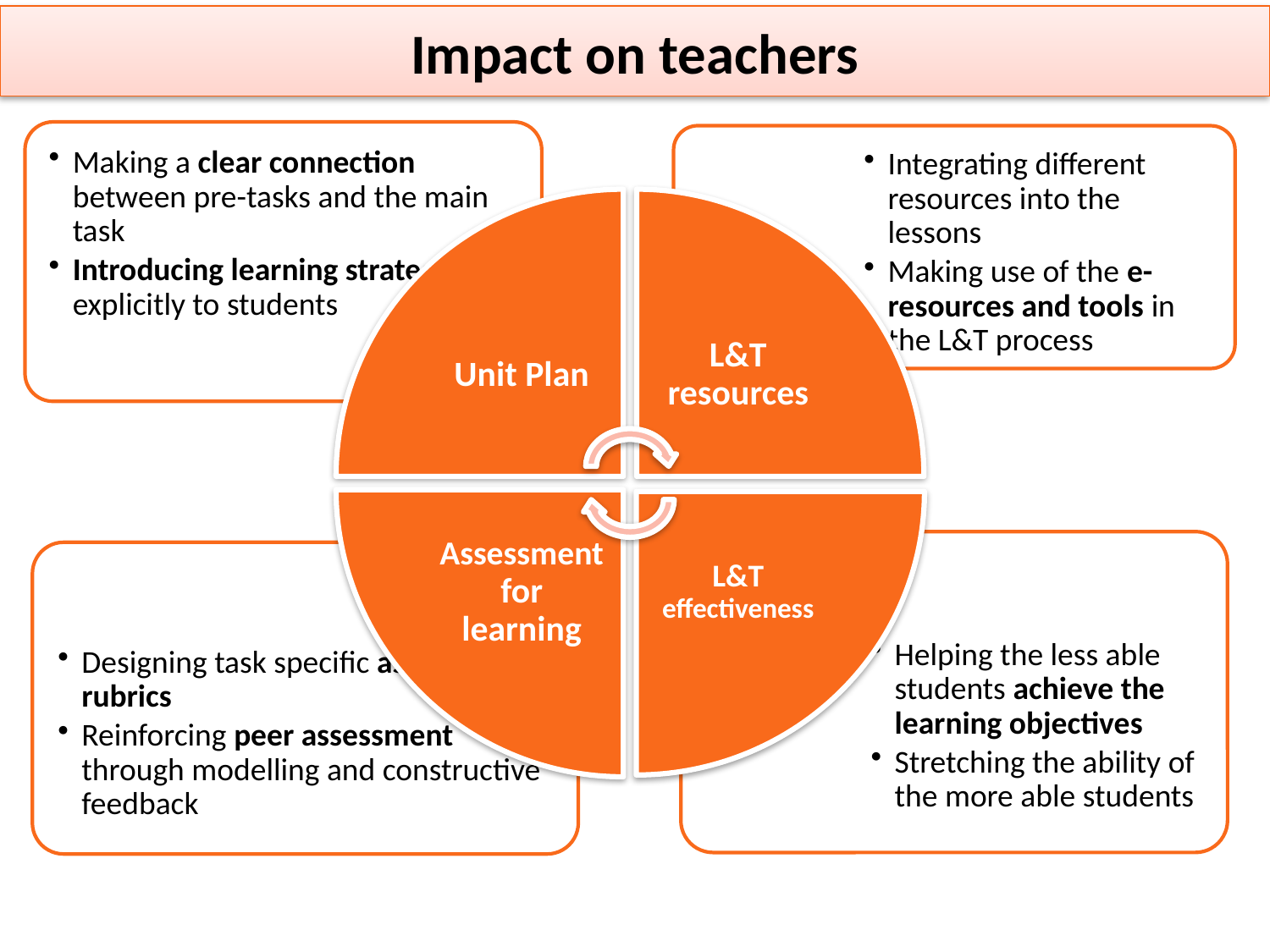

Impact on teachers
Helping the less able students achieve the learning objectives
Stretching the ability of the more able students
Designing task specific assessment rubrics
Reinforcing peer assessment through modelling and constructive feedback
Integrating different resources into the lessons
Making use of the e-resources and tools in the L&T process
Making a clear connection between pre-tasks and the main task
Introducing learning strategies explicitly to students
Unit Plan
L&T resources
L&T effectiveness
Assessment for learning